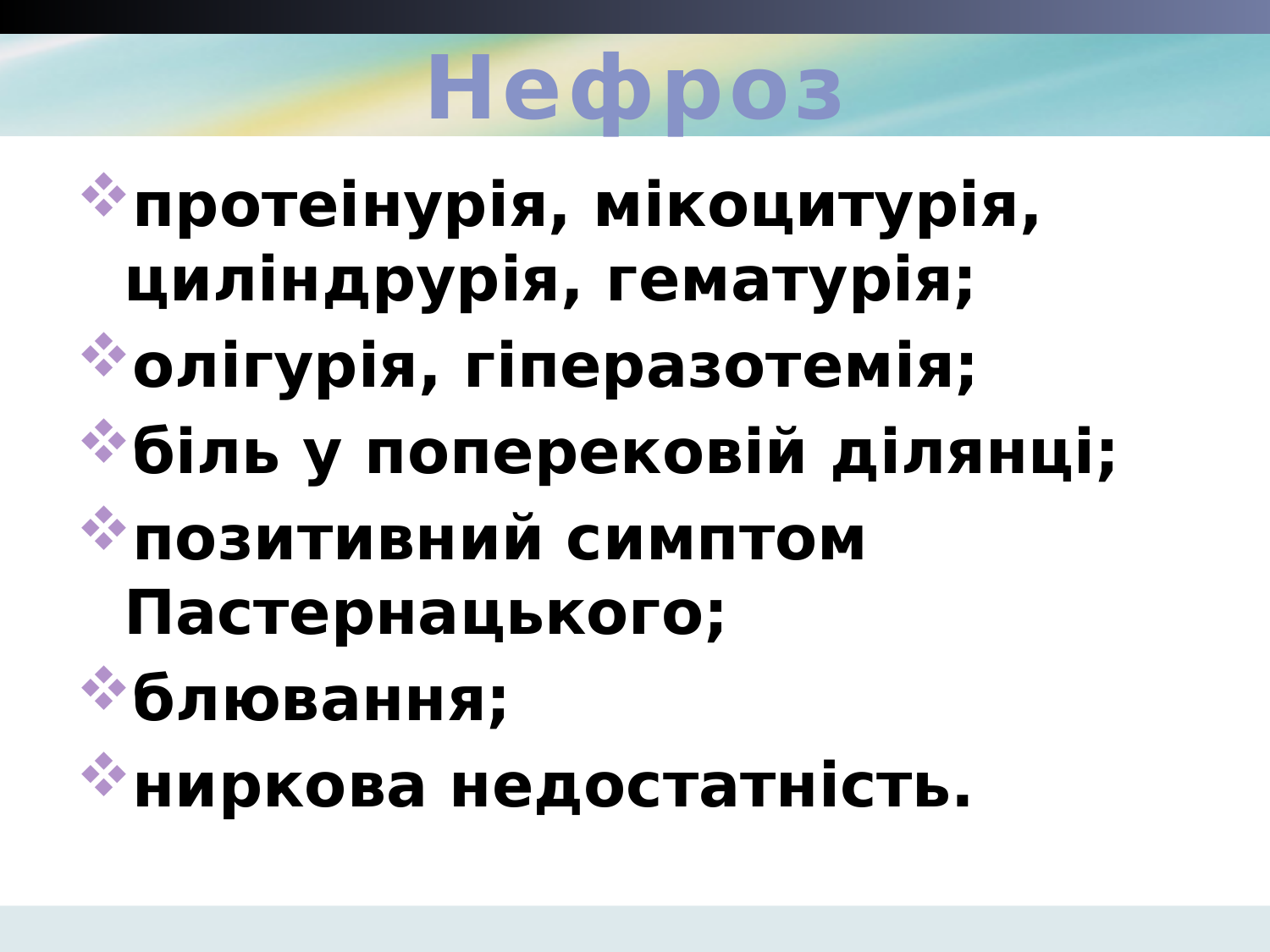

# Нефроз
протеінурія, мікоцитурія, циліндрурія, гематурія;
олігурія, гіперазотемія;
біль у поперековій ділянці;
позитивний симптом Пастернацького;
блювання;
ниркова недостатність.